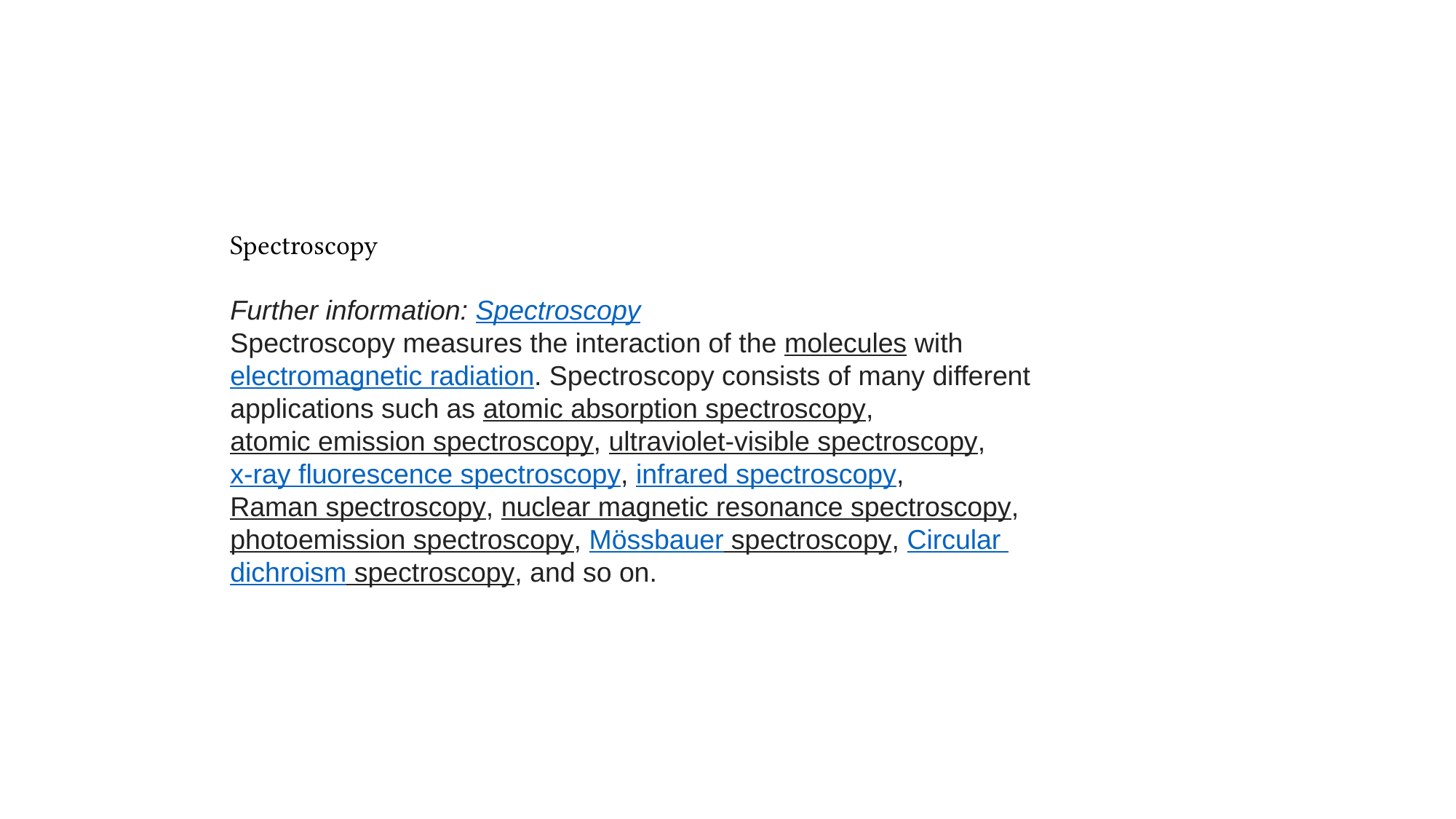

Spectroscopy

Further information: Spectroscopy
Spectroscopy measures the interaction of the molecules with electromagnetic radiation. Spectroscopy consists of many different applications such as atomic absorption spectroscopy, atomic emission spectroscopy, ultraviolet-visible spectroscopy, x-ray fluorescence spectroscopy, infrared spectroscopy, Raman spectroscopy, nuclear magnetic resonance spectroscopy, photoemission spectroscopy, Mössbauer spectroscopy, Circular dichroism spectroscopy, and so on.